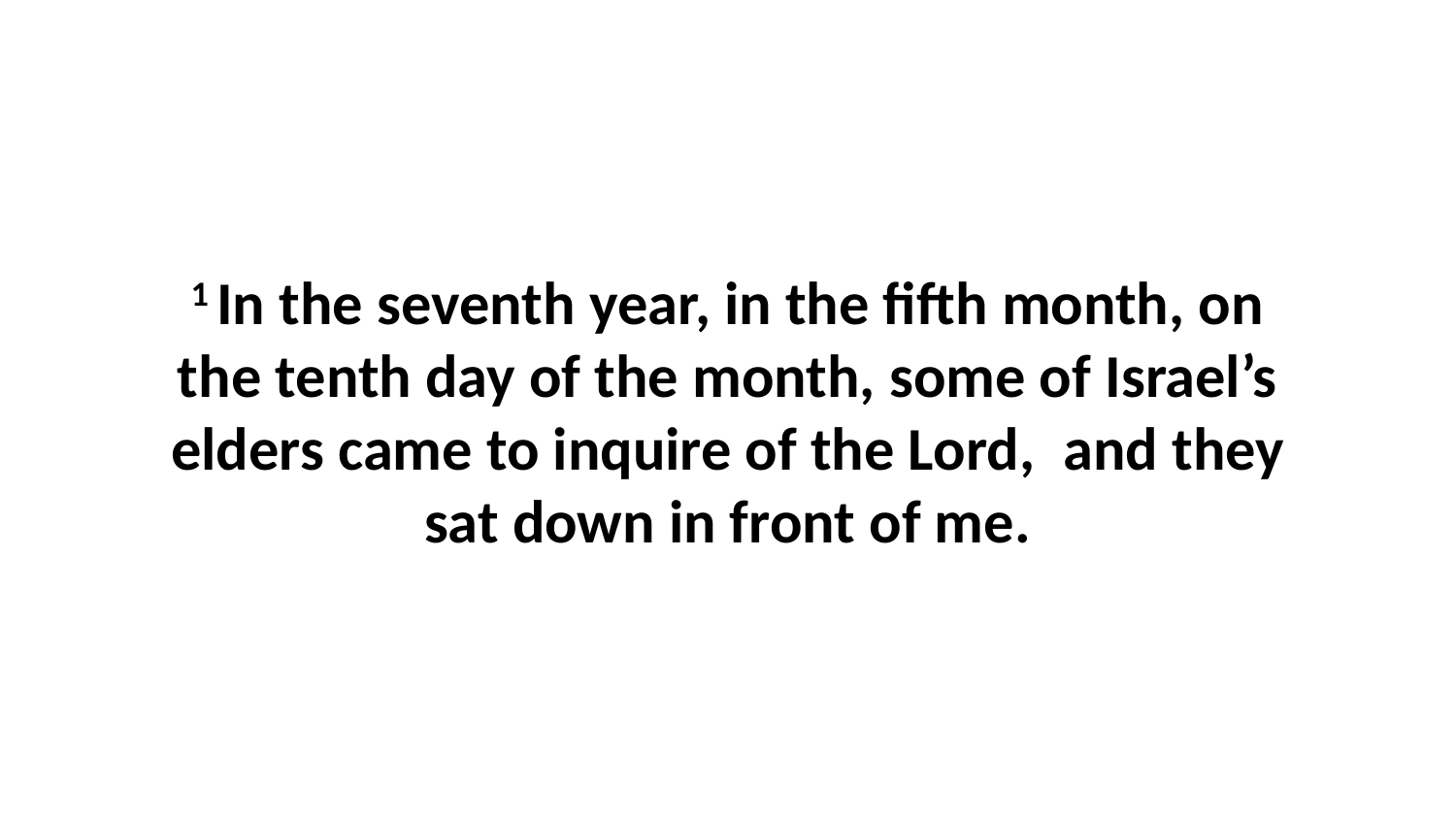

1 In the seventh year, in the fifth month, on the tenth day of the month, some of Israel’s elders came to inquire of the Lord,  and they sat down in front of me.